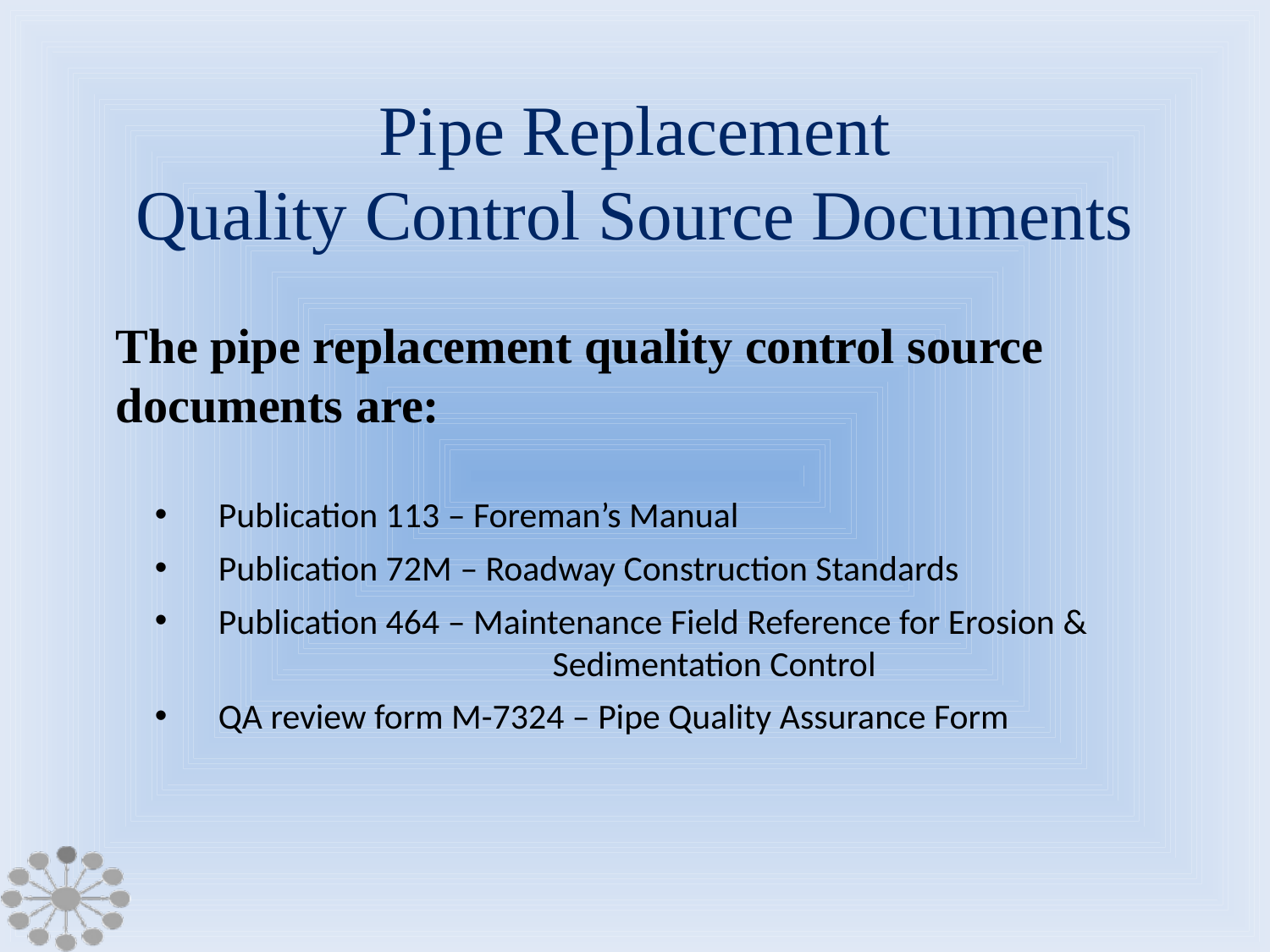

Pipe Replacement
Quality Control Source Documents
	The pipe replacement quality control source documents are:

Publication 113 – Foreman’s Manual
Publication 72M – Roadway Construction Standards
Publication 464 – Maintenance Field Reference for Erosion & 		          Sedimentation Control
QA review form M-7324 – Pipe Quality Assurance Form